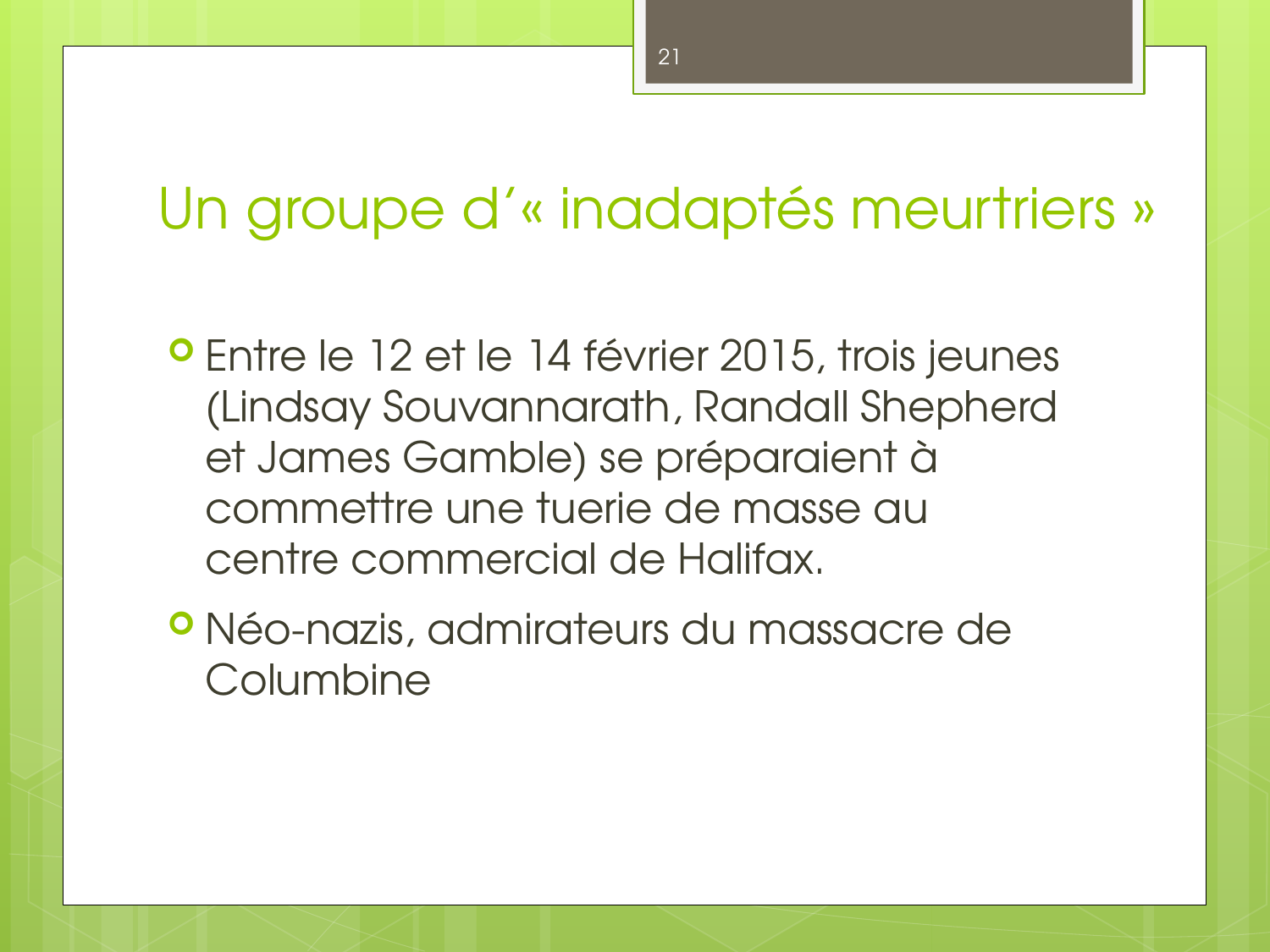

21
# Un groupe d’« inadaptés meurtriers »
Entre le 12 et le 14 février 2015, trois jeunes (Lindsay Souvannarath, Randall Shepherd et James Gamble) se préparaient à commettre une tuerie de masse au centre commercial de Halifax.
Néo-nazis, admirateurs du massacre de Columbine